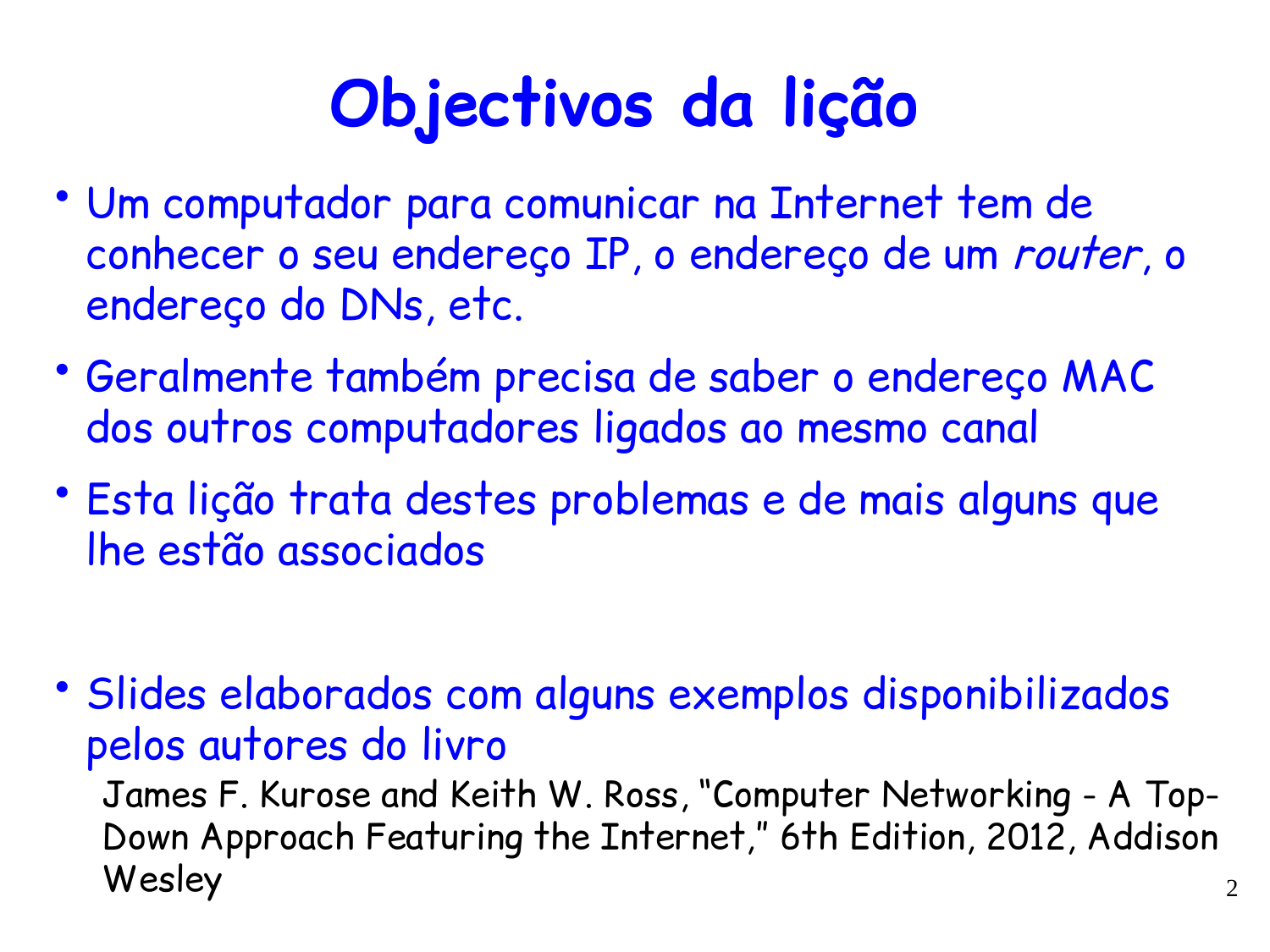

# Objectivos da lição
Um computador para comunicar na Internet tem de conhecer o seu endereço IP, o endereço de um router, o endereço do DNs, etc.
Geralmente também precisa de saber o endereço MAC dos outros computadores ligados ao mesmo canal
Esta lição trata destes problemas e de mais alguns que lhe estão associados

Slides elaborados com alguns exemplos disponibilizados pelos autores do livro
James F. Kurose and Keith W. Ross, “Computer Networking - A Top-Down Approach Featuring the Internet,” 6th Edition, 2012, Addison Wesley

2